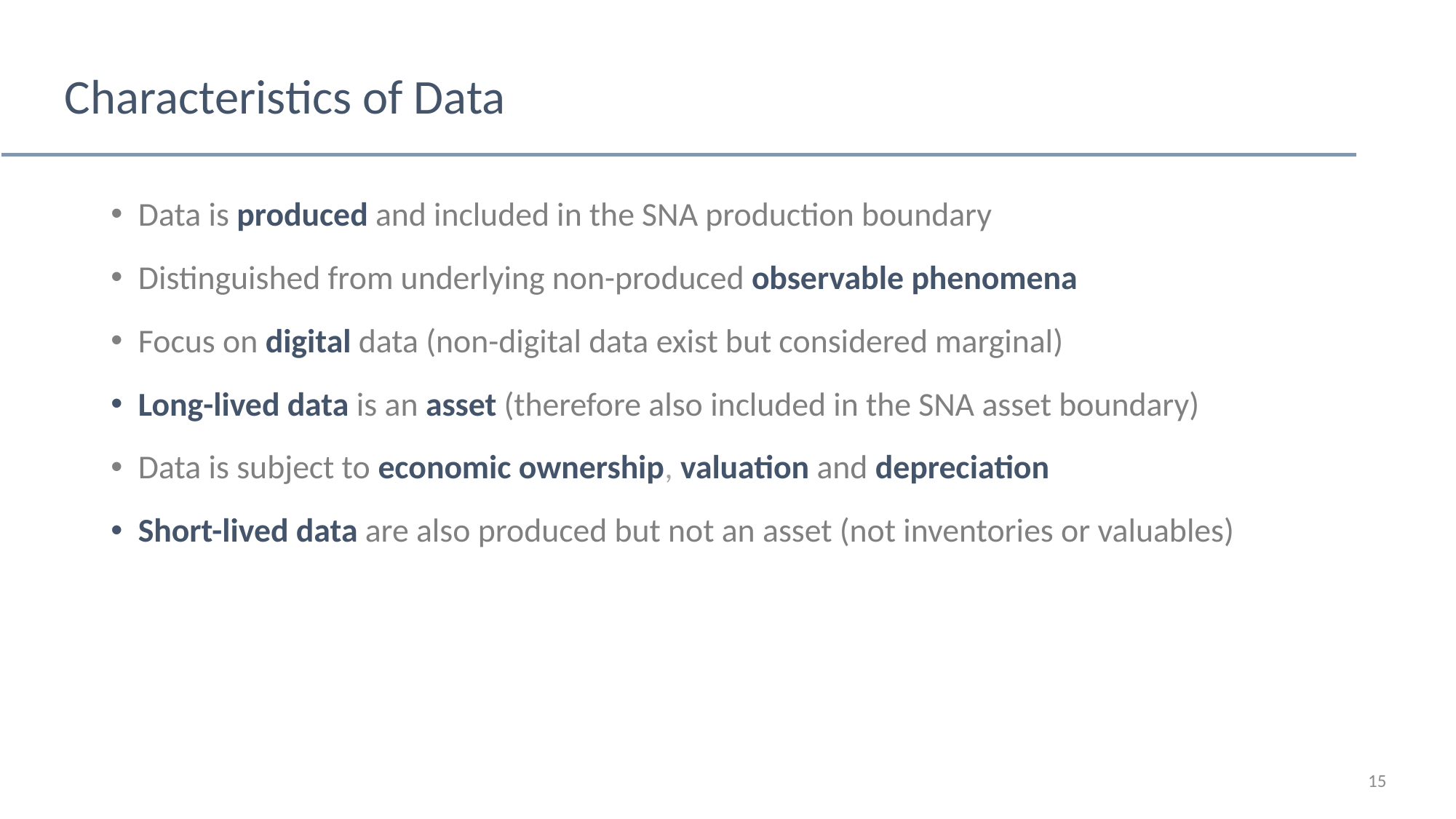

# Characteristics of Data
Data is produced and included in the SNA production boundary
Distinguished from underlying non-produced observable phenomena
Focus on digital data (non-digital data exist but considered marginal)
Long-lived data is an asset (therefore also included in the SNA asset boundary)
Data is subject to economic ownership, valuation and depreciation
Short-lived data are also produced but not an asset (not inventories or valuables)
15